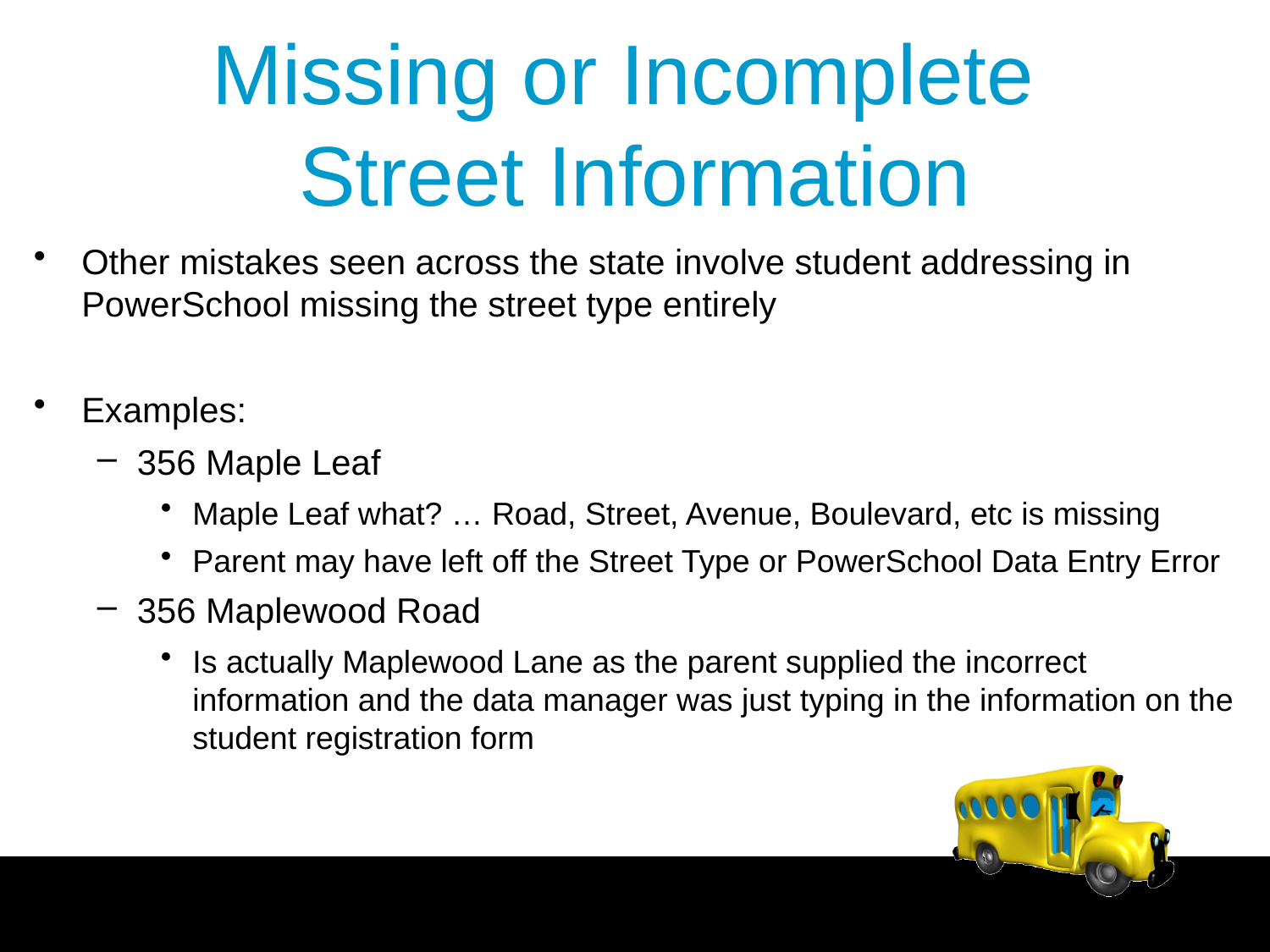

# Missing or Incomplete Street Information
Other mistakes seen across the state involve student addressing in PowerSchool missing the street type entirely

Examples:
356 Maple Leaf
Maple Leaf what? … Road, Street, Avenue, Boulevard, etc is missing
Parent may have left off the Street Type or PowerSchool Data Entry Error
356 Maplewood Road
Is actually Maplewood Lane as the parent supplied the incorrect information and the data manager was just typing in the information on the student registration form